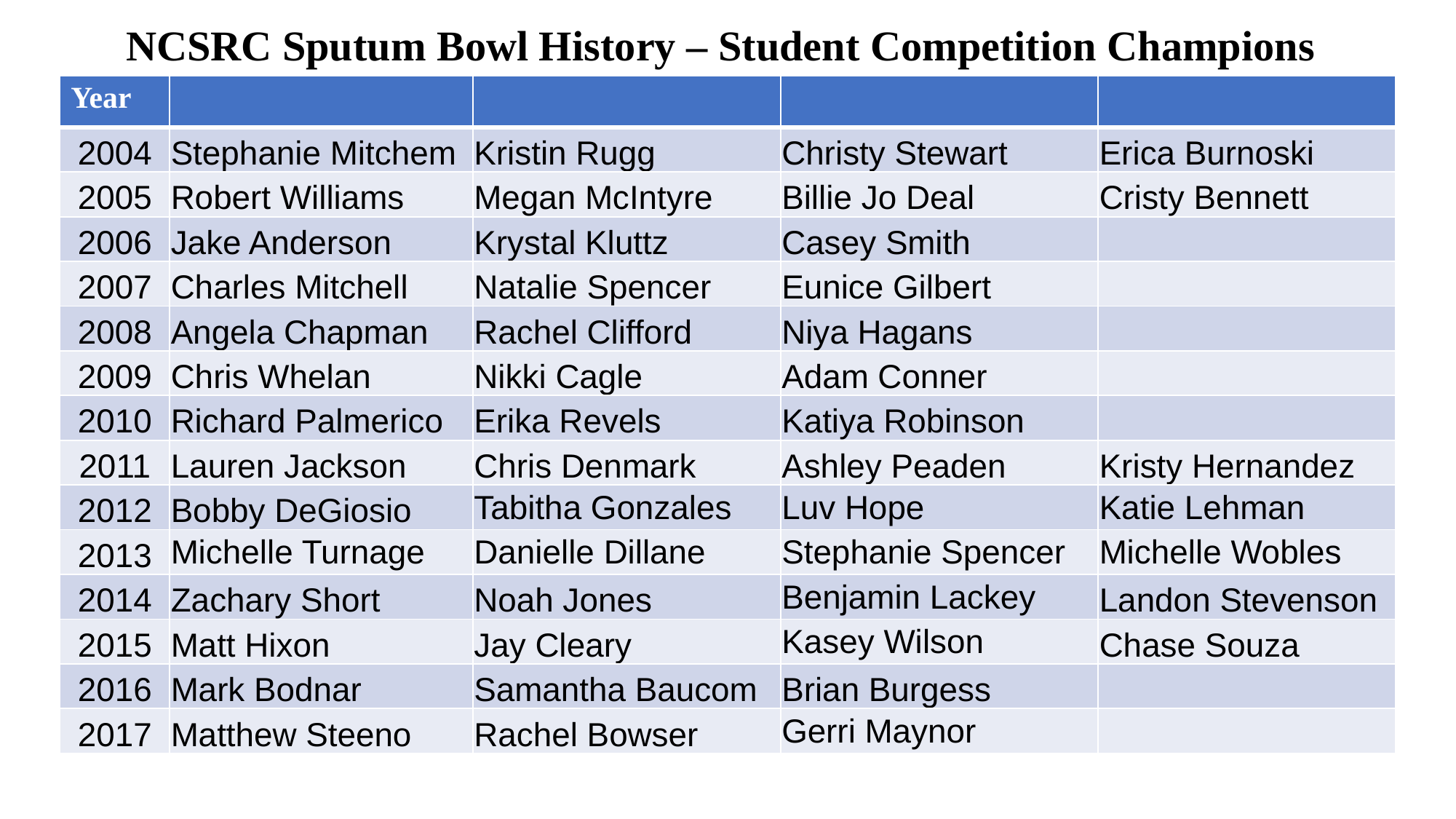

# NCSRC Sputum Bowl History – Student Competition Champions
| Year |  |  |  |  |
| --- | --- | --- | --- | --- |
| 2004 | Stephanie Mitchem | Kristin Rugg | Christy Stewart | Erica Burnoski |
| 2005 | Robert Williams | Megan McIntyre | Billie Jo Deal | Cristy Bennett |
| 2006 | Jake Anderson | Krystal Kluttz | Casey Smith |  |
| 2007 | Charles Mitchell | Natalie Spencer | Eunice Gilbert |  |
| 2008 | Angela Chapman | Rachel Clifford | Niya Hagans |  |
| 2009 | Chris Whelan | Nikki Cagle | Adam Conner |  |
| 2010 | Richard Palmerico | Erika Revels | Katiya Robinson |  |
| 2011 | Lauren Jackson | Chris Denmark | Ashley Peaden | Kristy Hernandez |
| 2012 | Bobby DeGiosio | Tabitha Gonzales | Luv Hope | Katie Lehman |
| 2013 | Michelle Turnage | Danielle Dillane | Stephanie Spencer | Michelle Wobles |
| 2014 | Zachary Short | Noah Jones | Benjamin Lackey | Landon Stevenson |
| 2015 | Matt Hixon | Jay Cleary | Kasey Wilson | Chase Souza |
| 2016 | Mark Bodnar | Samantha Baucom | Brian Burgess |  |
| 2017 | Matthew Steeno | Rachel Bowser | Gerri Maynor |  |